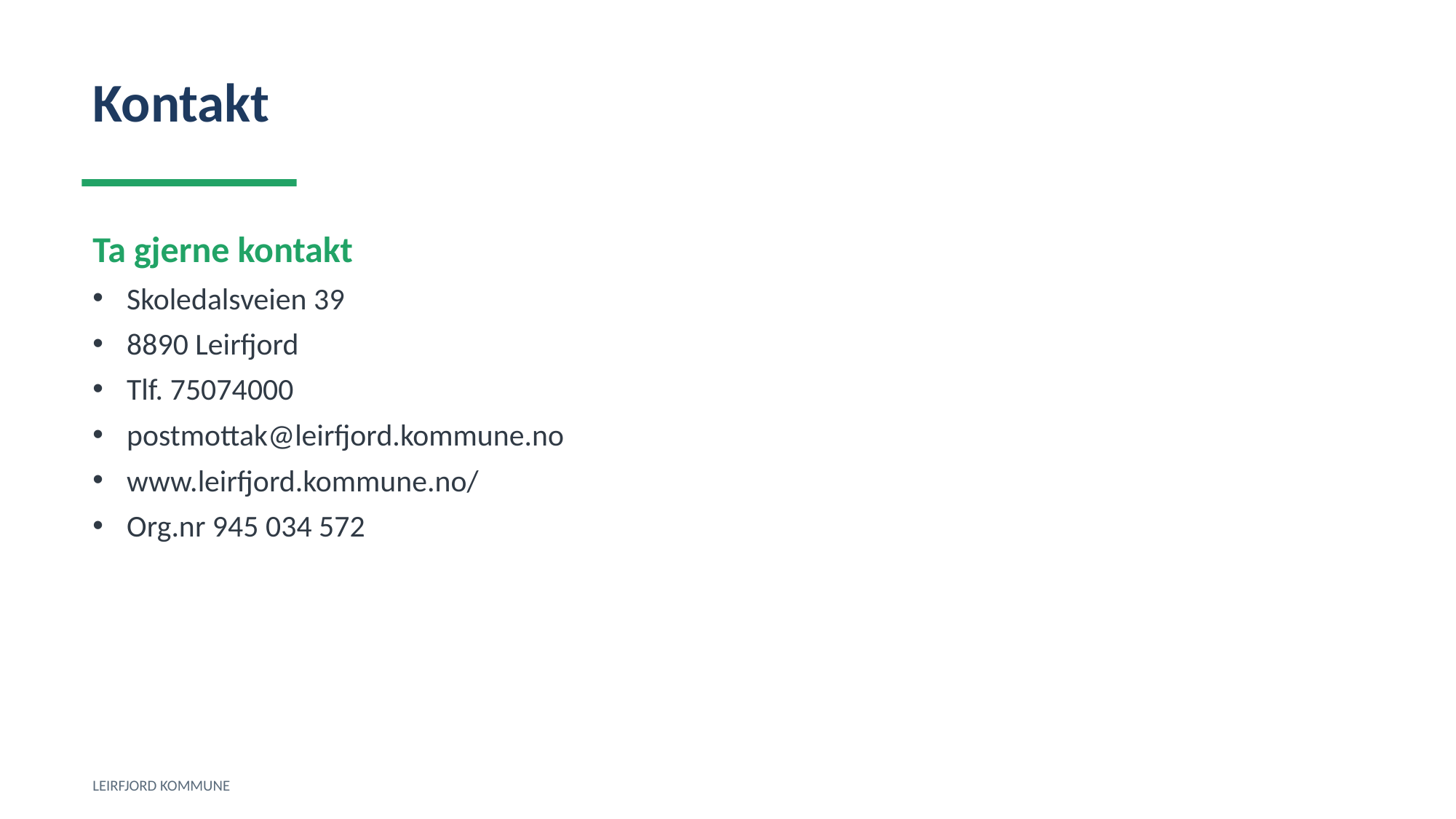

Kontakt

Ta gjerne kontakt
Skoledalsveien 39
8890 Leirfjord
Tlf. 75074000
postmottak@leirfjord.kommune.no
www.leirfjord.kommune.no/
Org.nr 945 034 572
LEIRFJORD KOMMUNE